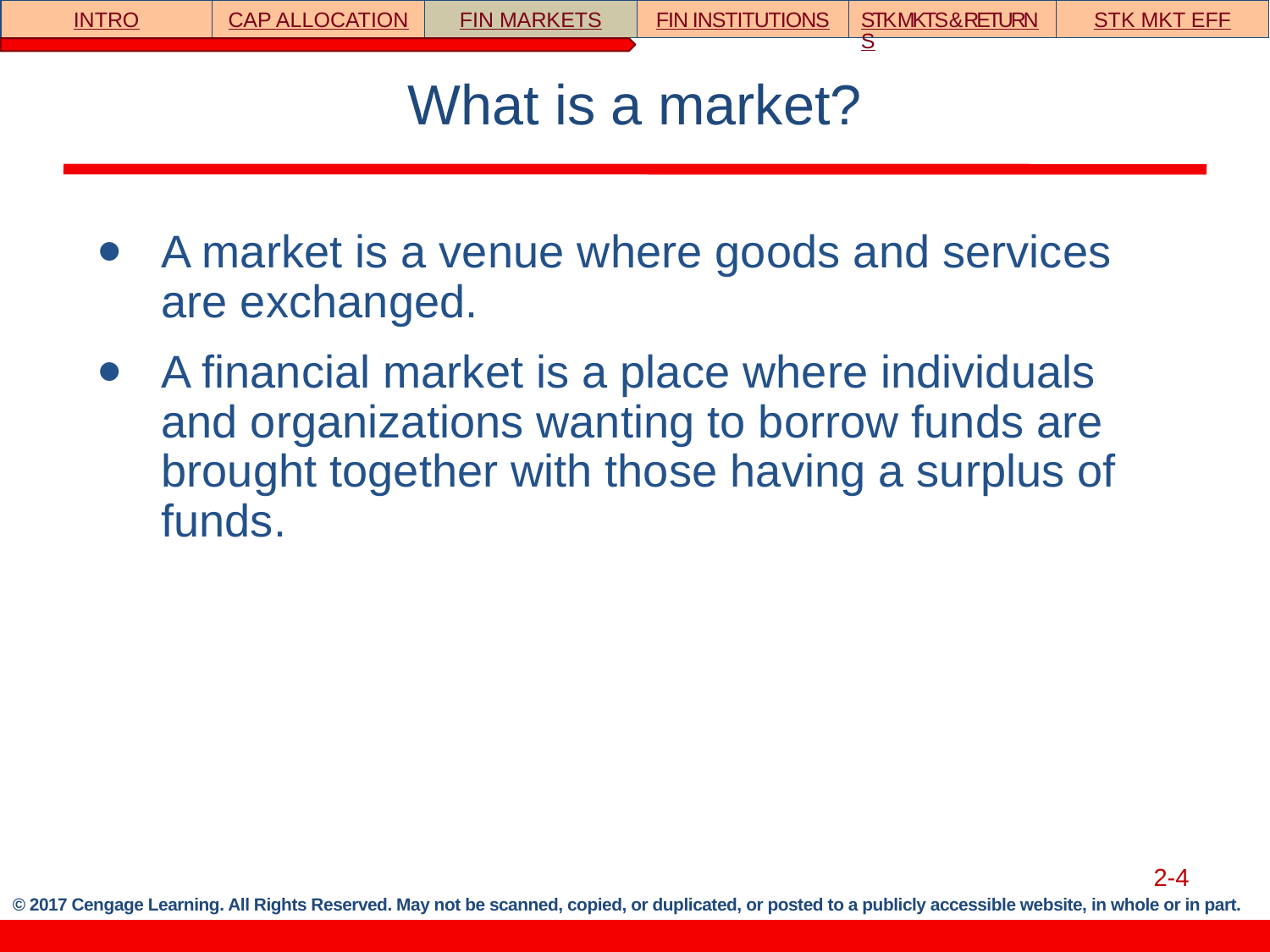

INTRO
CAP ALLOCATION
FIN MARKETS
FIN INSTITUTIONS
STK MKTS & RETURNS
STK MKT EFF

# What is a market?
A market is a venue where goods and services are exchanged.
A financial market is a place where individuals and organizations wanting to borrow funds are brought together with those having a surplus of funds.
2-4